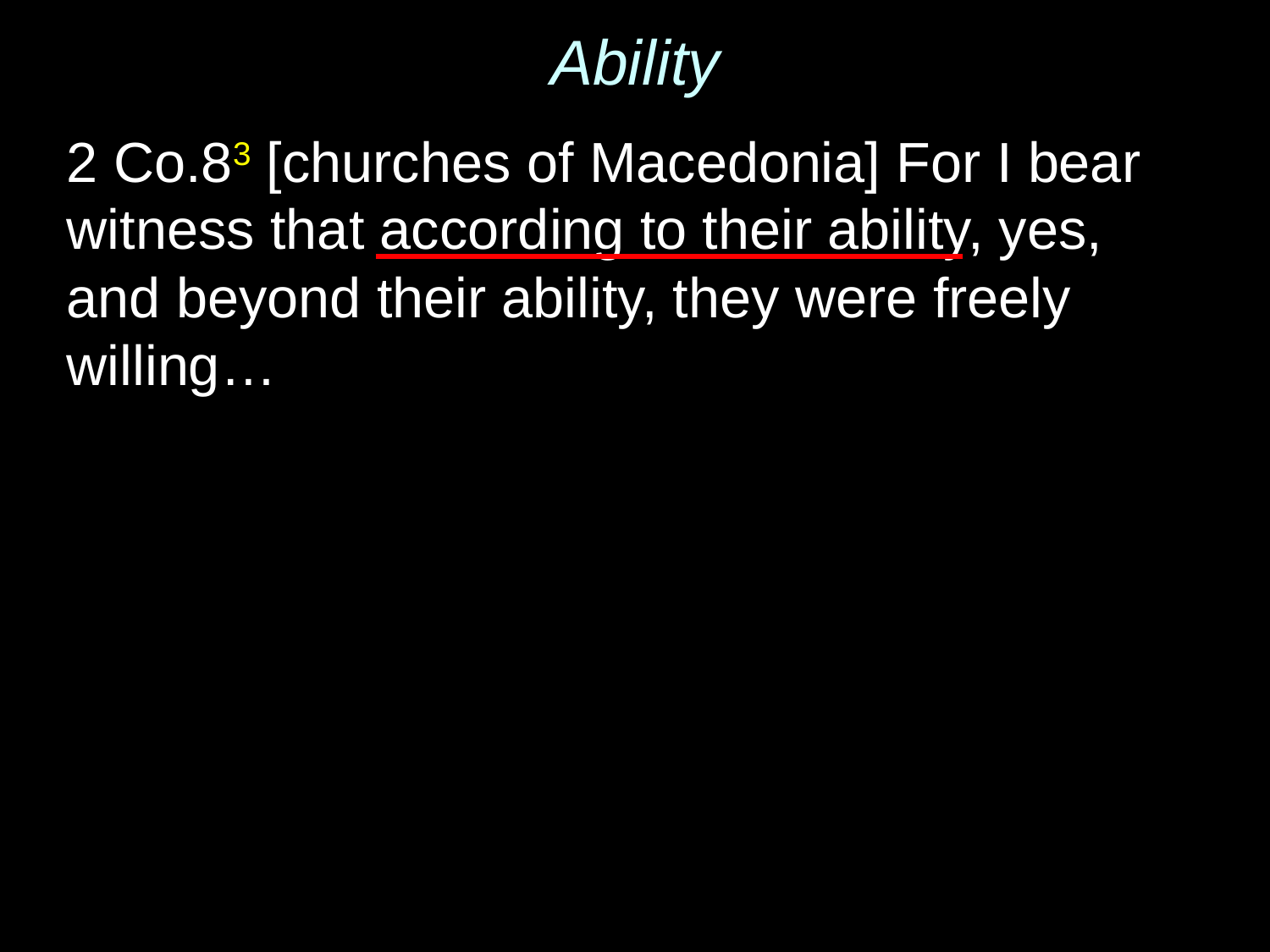

# Ability
2 Co.83 [churches of Macedonia] For I bear witness that according to their ability, yes, and beyond their ability, they were freely willing…